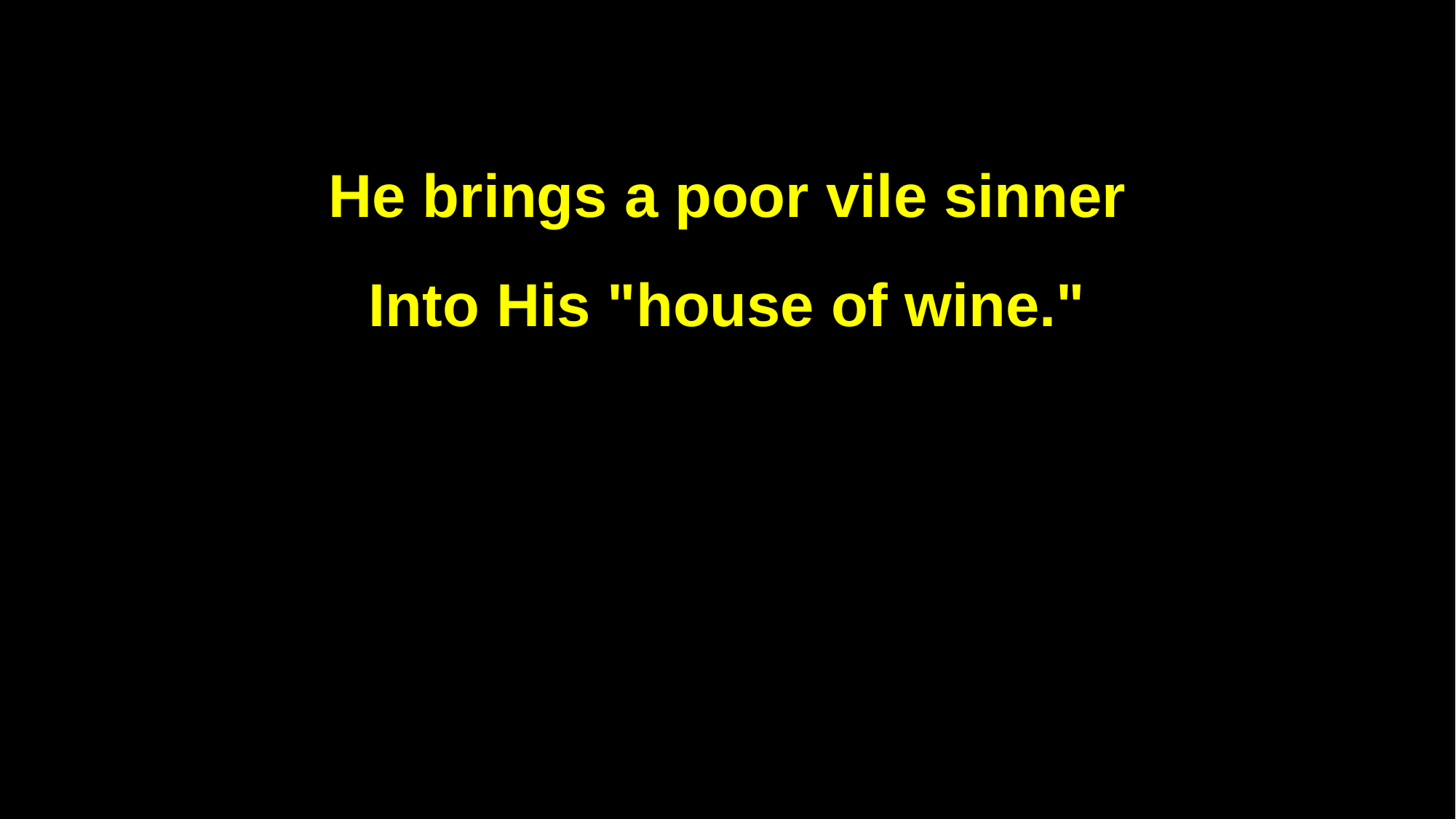

He brings a poor vile sinner
Into His "house of wine."